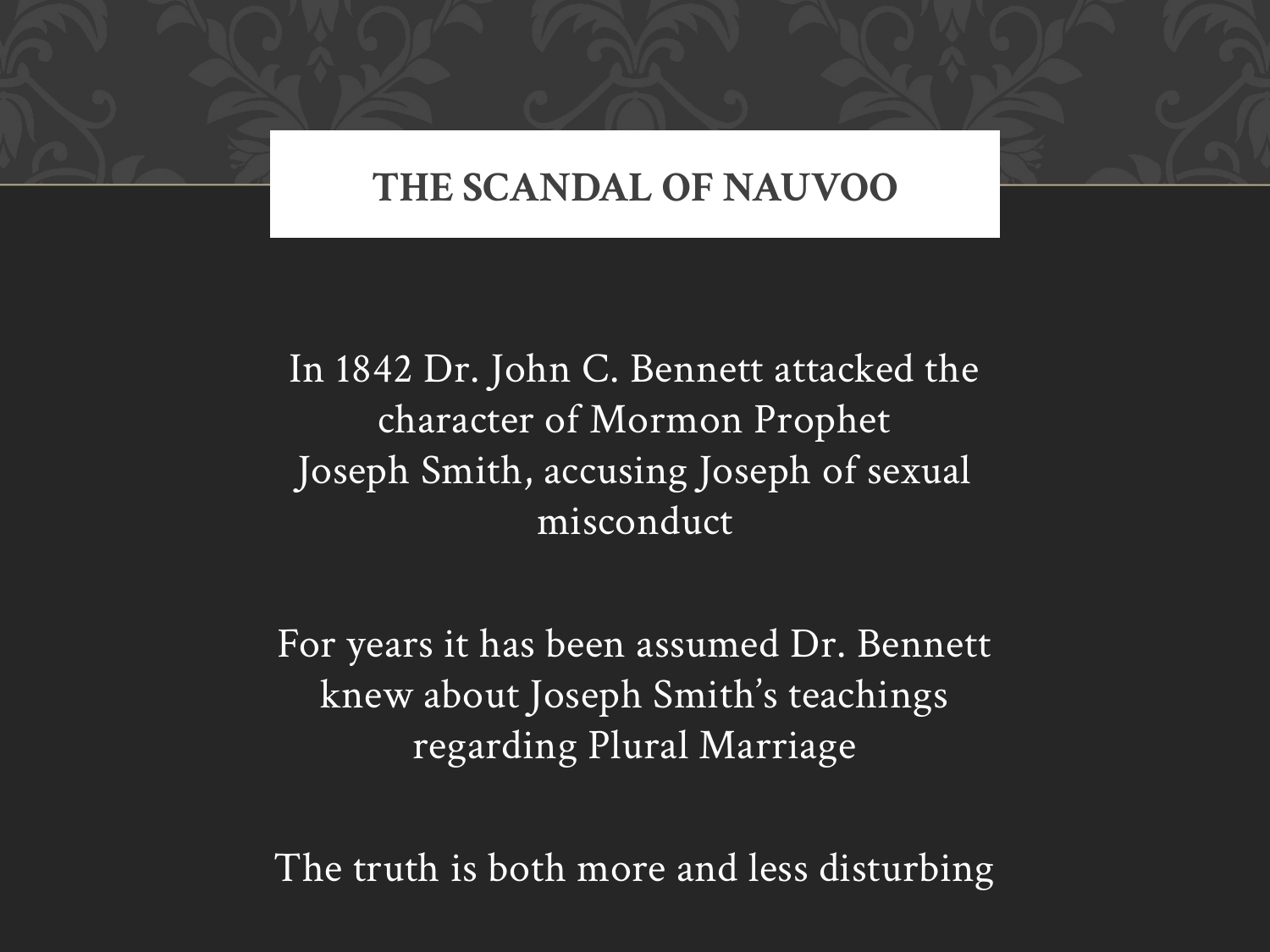

# The Scandal of Nauvoo
In 1842 Dr. John C. Bennett attacked the character of Mormon Prophet
Joseph Smith, accusing Joseph of sexual misconduct

For years it has been assumed Dr. Bennett knew about Joseph Smith’s teachings regarding Plural Marriage

The truth is both more and less disturbing